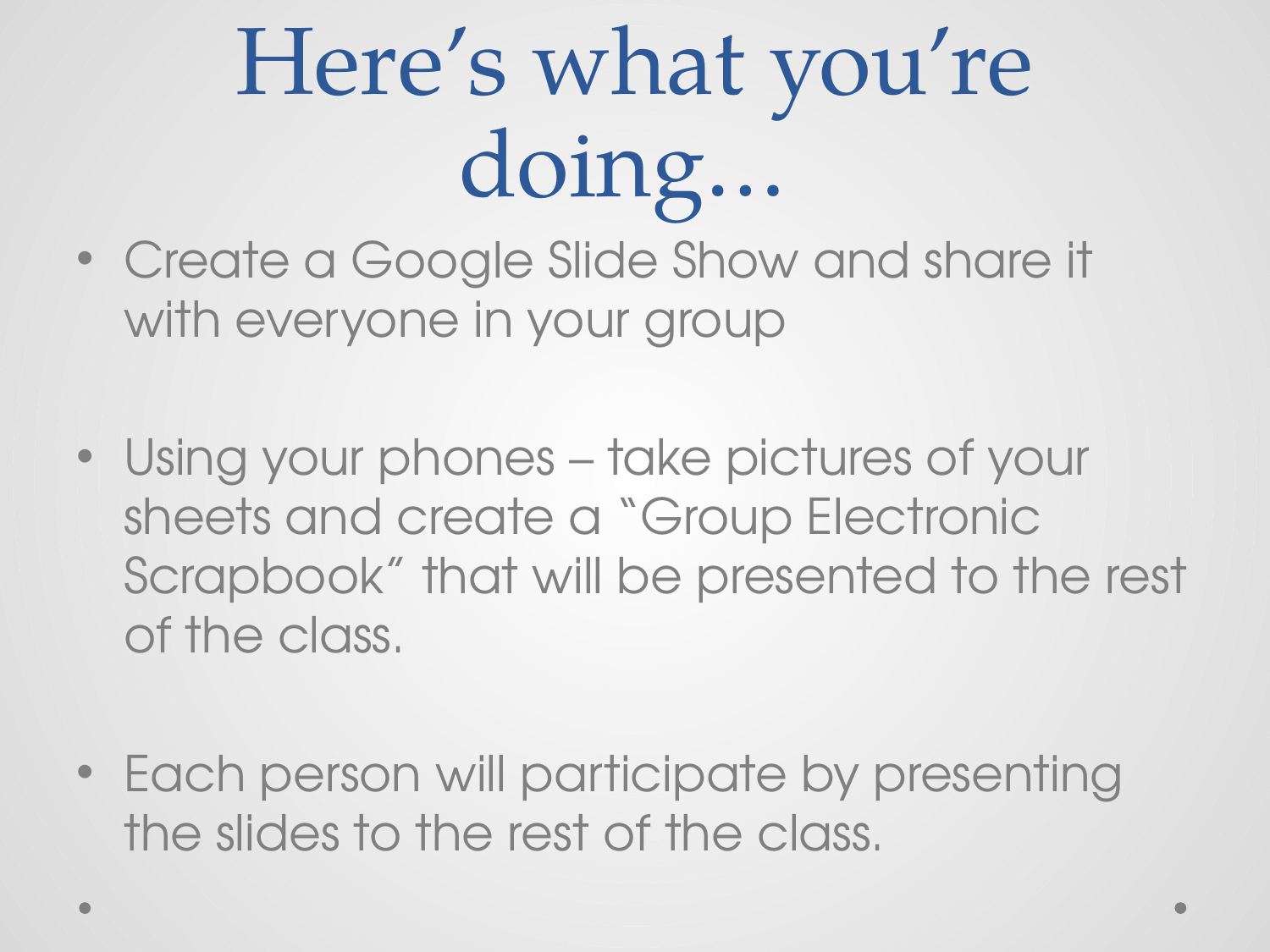

# Here’s what you’re doing…
Create a Google Slide Show and share it with everyone in your group

Using your phones – take pictures of your sheets and create a “Group Electronic Scrapbook” that will be presented to the rest of the class.

Each person will participate by presenting the slides to the rest of the class.